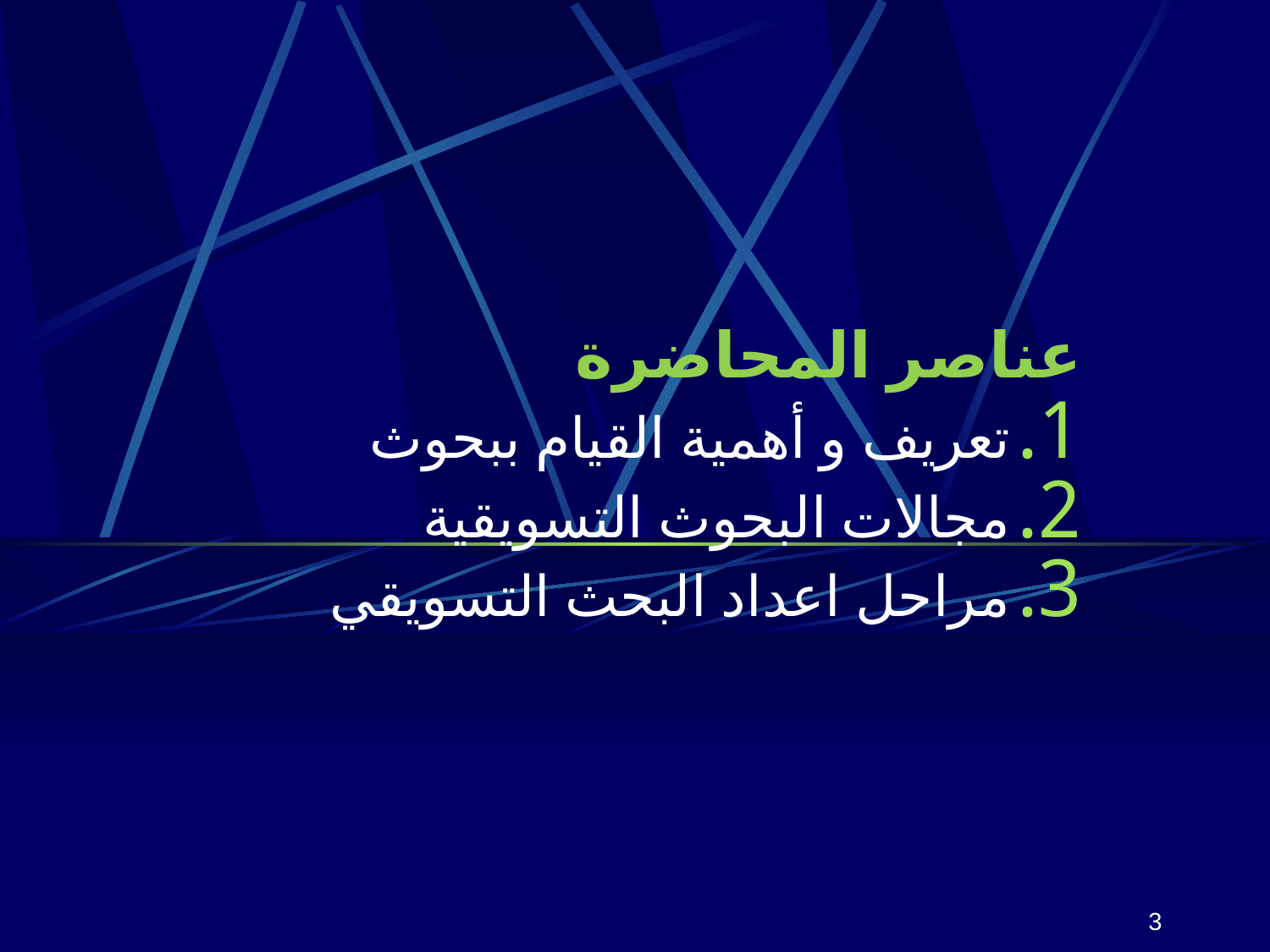

عناصر المحاضرة
تعريف و أهمية القيام ببحوث
مجالات البحوث التسويقية
مراحل اعداد البحث التسويقي
3